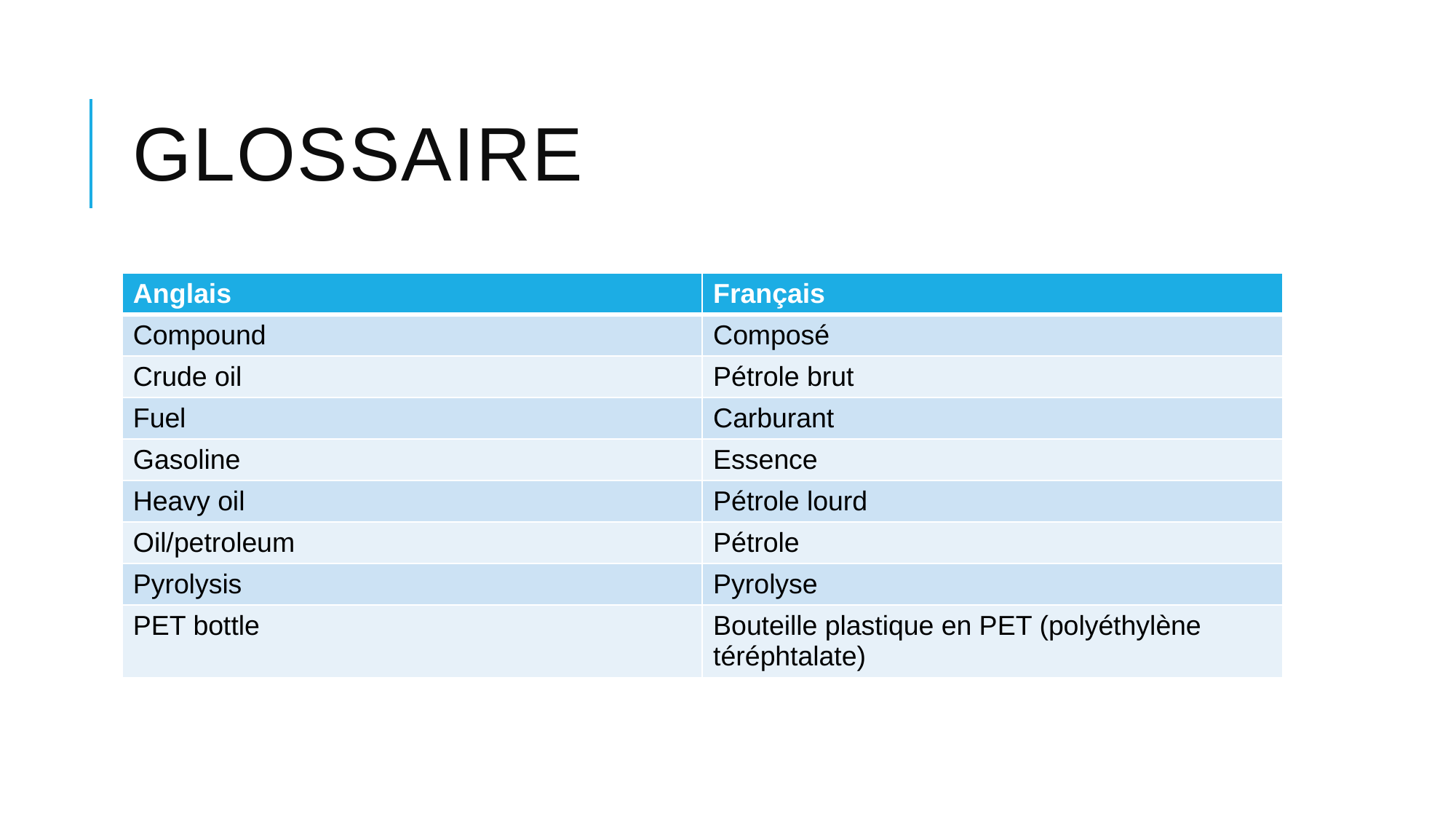

# glossaire
| Anglais | Français |
| --- | --- |
| Compound | Composé |
| Crude oil | Pétrole brut |
| Fuel | Carburant |
| Gasoline | Essence |
| Heavy oil | Pétrole lourd |
| Oil/petroleum | Pétrole |
| Pyrolysis | Pyrolyse |
| PET bottle | Bouteille plastique en PET (polyéthylène téréphtalate) |